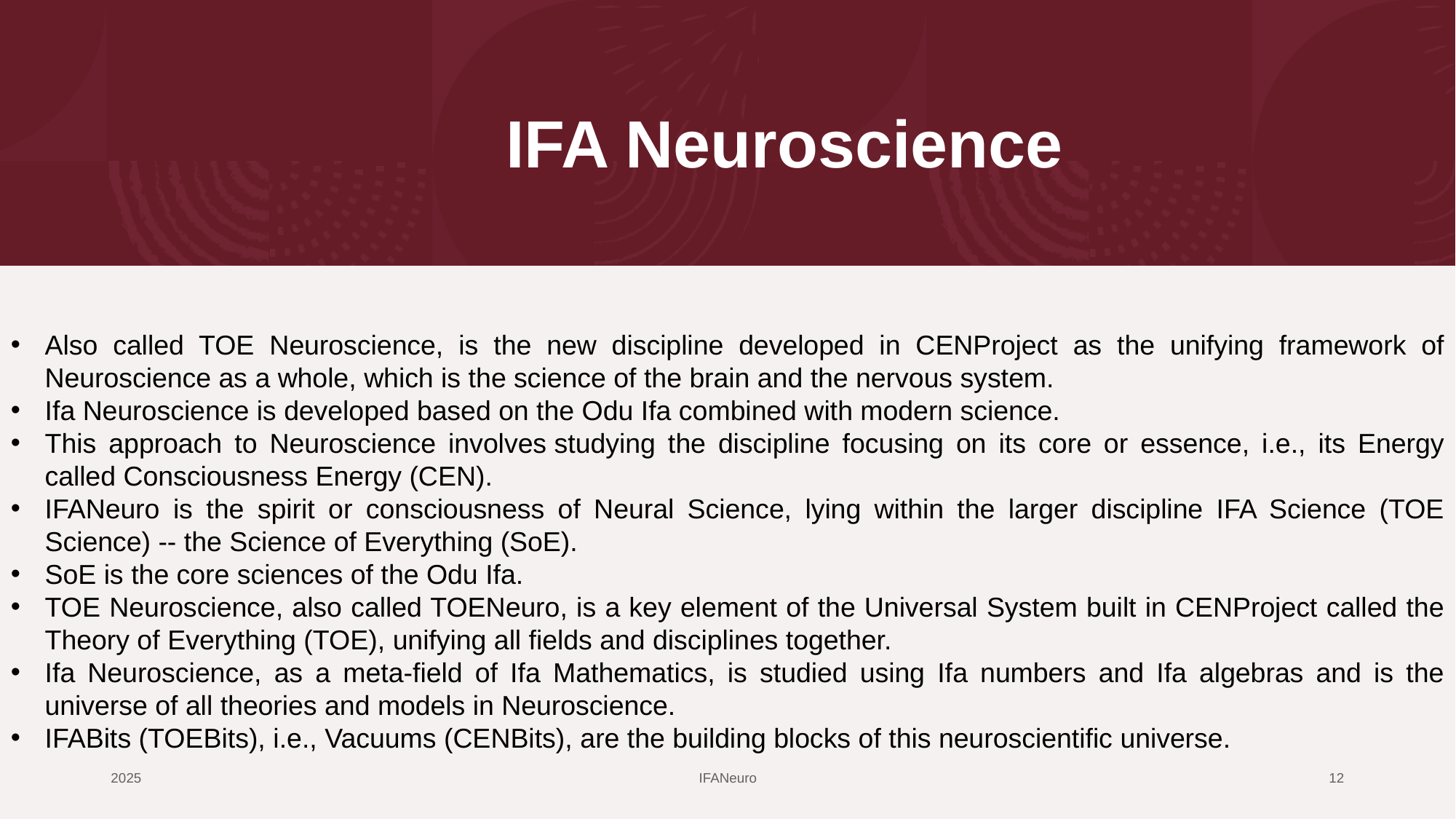

# IFA Neuroscience
Also called TOE Neuroscience, is the new discipline developed in CENProject as the unifying framework of Neuroscience as a whole, which is the science of the brain and the nervous system.
Ifa Neuroscience is developed based on the Odu Ifa combined with modern science.
This approach to Neuroscience involves studying the discipline focusing on its core or essence, i.e., its Energy called Consciousness Energy (CEN).
IFANeuro is the spirit or consciousness of Neural Science, lying within the larger discipline IFA Science (TOE Science) -- the Science of Everything (SoE).
SoE is the core sciences of the Odu Ifa.
TOE Neuroscience, also called TOENeuro, is a key element of the Universal System built in CENProject called the Theory of Everything (TOE), unifying all fields and disciplines together.
Ifa Neuroscience, as a meta-field of Ifa Mathematics, is studied using Ifa numbers and Ifa algebras and is the universe of all theories and models in Neuroscience.
IFABits (TOEBits), i.e., Vacuums (CENBits), are the building blocks of this neuroscientific universe.
2025
IFANeuro
12